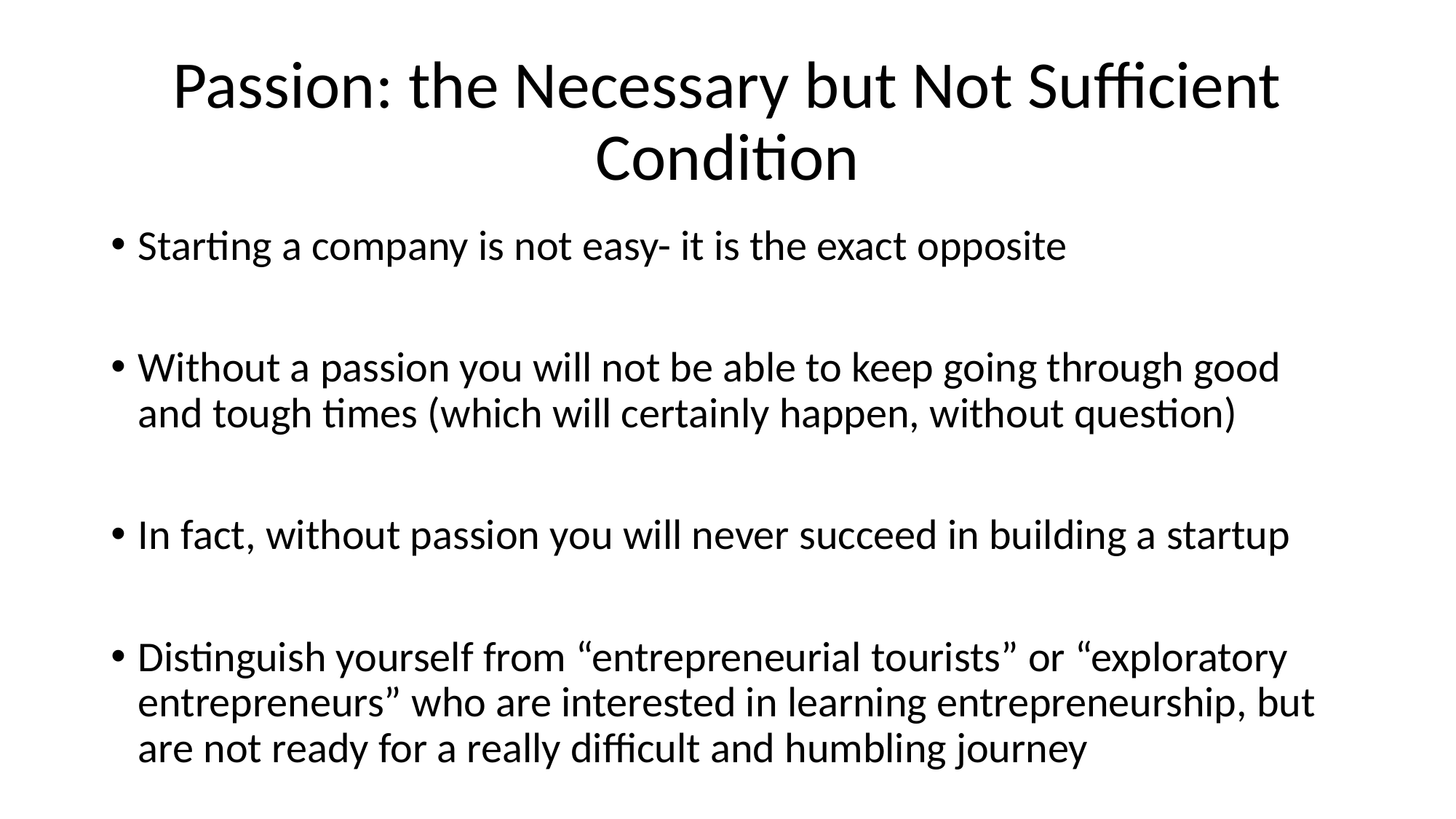

# Passion: the Necessary but Not Sufficient Condition
Starting a company is not easy- it is the exact opposite

Without a passion you will not be able to keep going through good and tough times (which will certainly happen, without question)

In fact, without passion you will never succeed in building a startup

Distinguish yourself from “entrepreneurial tourists” or “exploratory entrepreneurs” who are interested in learning entrepreneurship, but are not ready for a really difficult and humbling journey